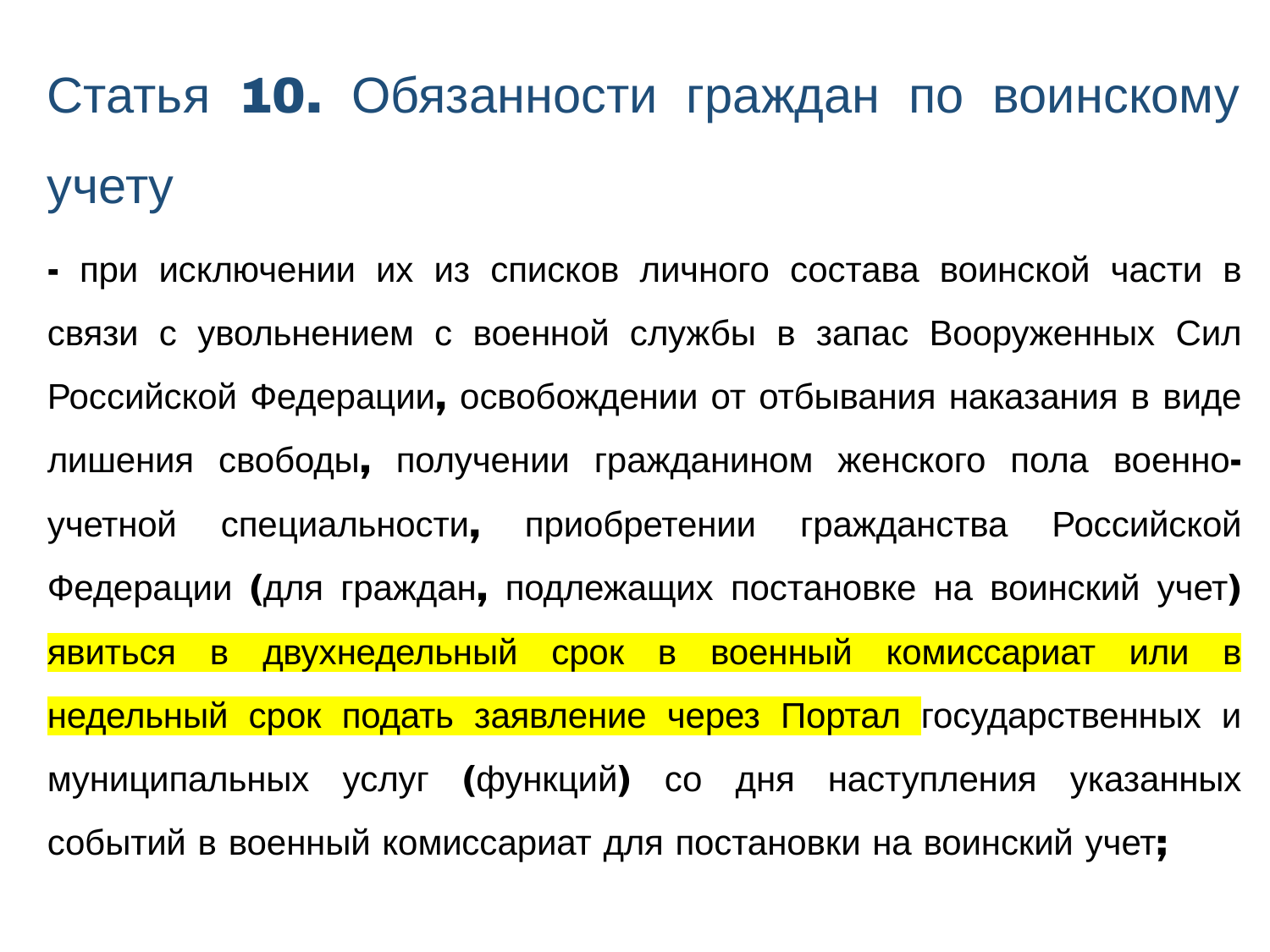

Статья 10. Обязанности граждан по воинскому учету
- при исключении их из списков личного состава воинской части в связи с увольнением с военной службы в запас Вооруженных Сил Российской Федерации, освобождении от отбывания наказания в виде лишения свободы, получении гражданином женского пола военно-учетной специальности, приобретении гражданства Российской Федерации (для граждан, подлежащих постановке на воинский учет) явиться в двухнедельный срок в военный комиссариат или в недельный срок подать заявление через Портал государственных и муниципальных услуг (функций) со дня наступления указанных событий в военный комиссариат для постановки на воинский учет;